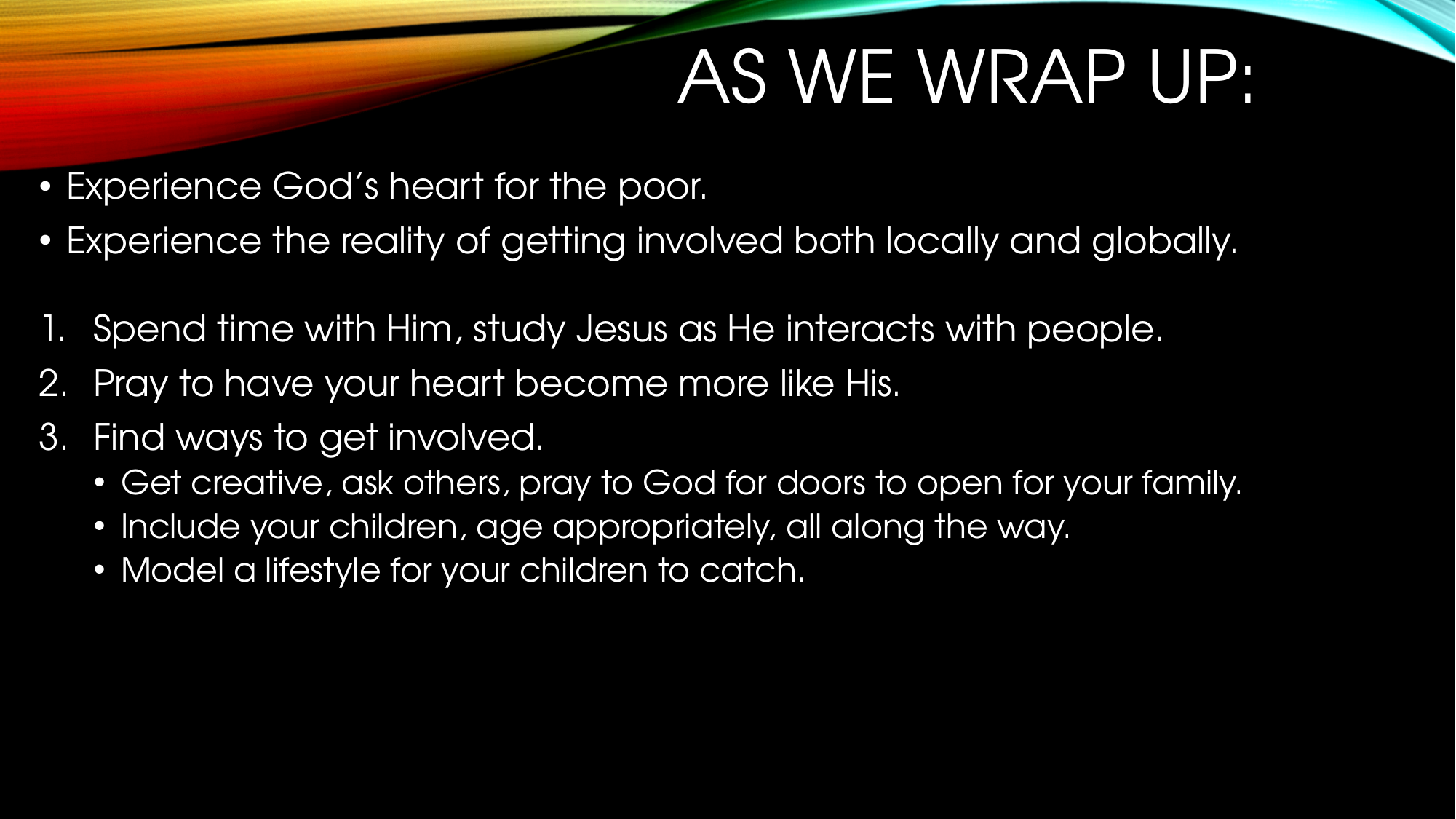

# As we wrap up:
Experience God’s heart for the poor.
Experience the reality of getting involved both locally and globally.

Spend time with Him, study Jesus as He interacts with people.
Pray to have your heart become more like His.
Find ways to get involved.
Get creative, ask others, pray to God for doors to open for your family.
Include your children, age appropriately, all along the way.
Model a lifestyle for your children to catch.